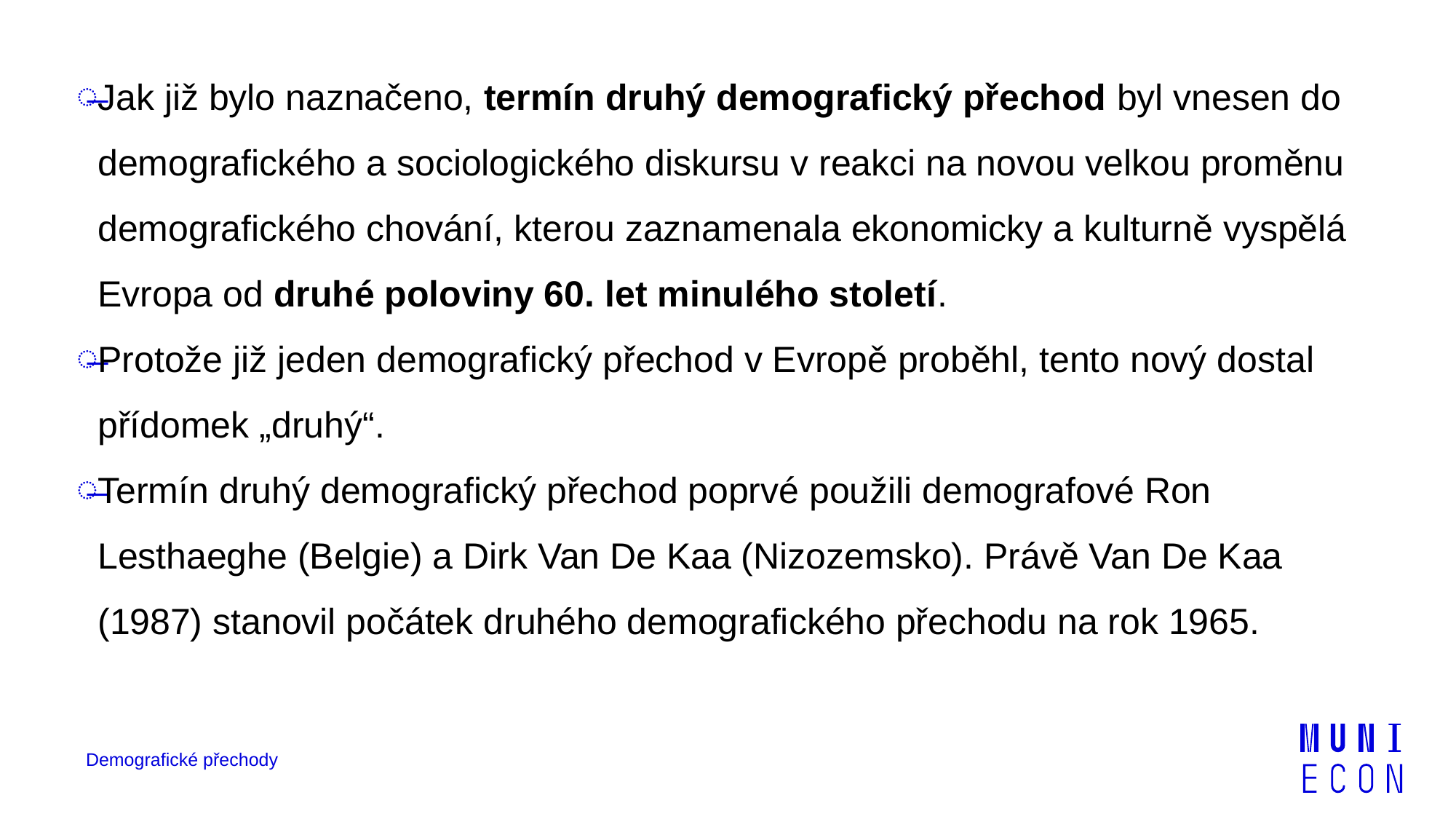

Jak již bylo naznačeno, termín druhý demografický přechod byl vnesen do demografického a sociologického diskursu v reakci na novou velkou proměnu demografického chování, kterou zaznamenala ekonomicky a kulturně vyspělá Evropa od druhé poloviny 60. let minulého století.
Protože již jeden demografický přechod v Evropě proběhl, tento nový dostal přídomek „druhý“.
Termín druhý demografický přechod poprvé použili demografové Ron Lesthaeghe (Belgie) a Dirk Van De Kaa (Nizozemsko). Právě Van De Kaa (1987) stanovil počátek druhého demografického přechodu na rok 1965.
Demografické přechody